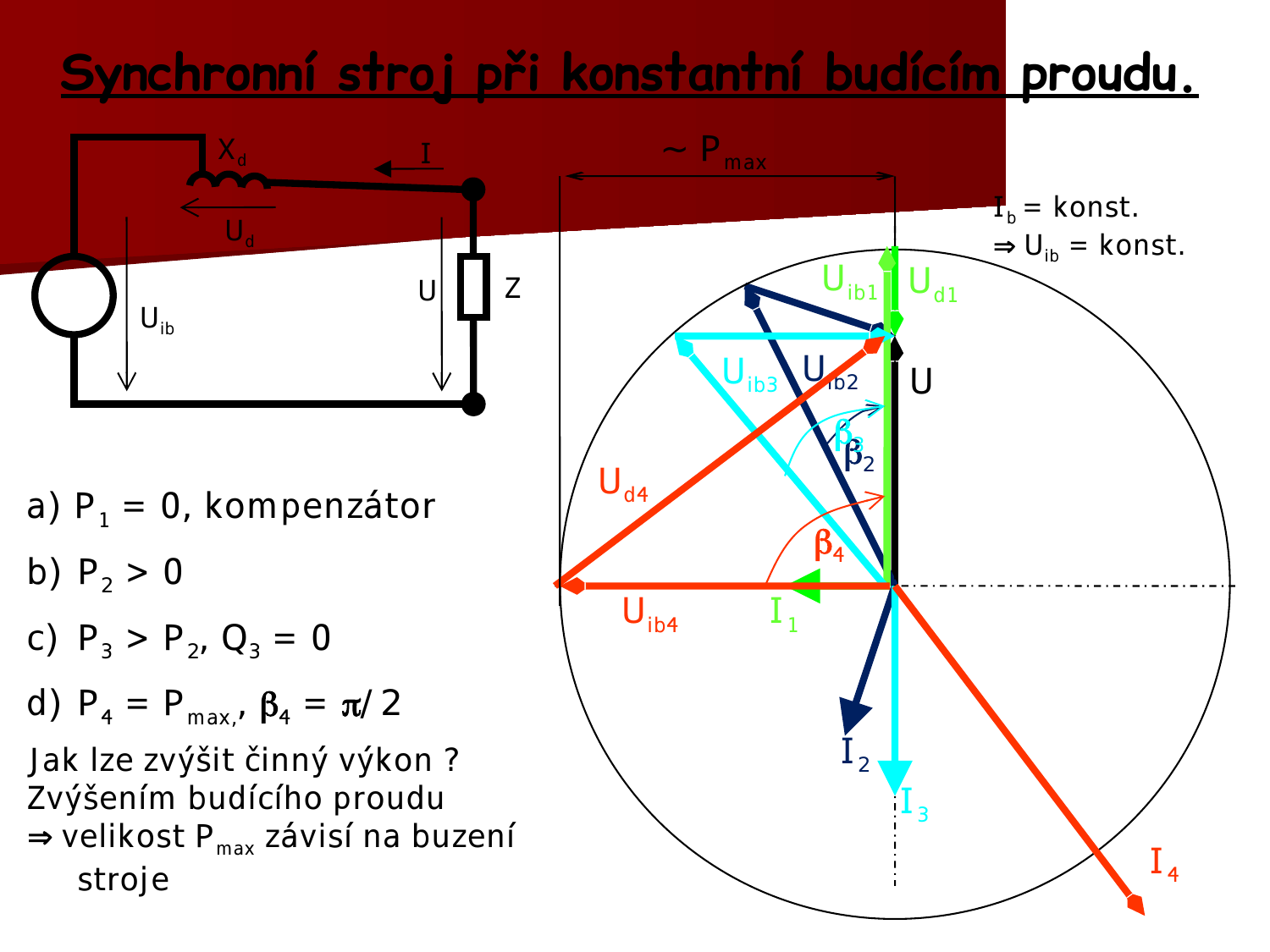

# Synchronní stroj při konstantní budícím proudu.
~ Pmax
Xd
I

Ud

Z
U

Uib

Ib = konst.
⇒ Uib = konst.

Uib1
Ud1

Uib2
Uib3
U

β3

β2
Ud4
a) P1 = 0, kompenzátor
b)	P2 > 0
c)	P3 > P2, Q3 = 0
d)	P4 = Pmax,, β4 = π/2
Jak lze zvýšit činný výkon ?
Zvýšením budícího proudu
⇒ velikost Pmax závisí na buzení stroje

β4

Uib4
I1

I2
I3
I4